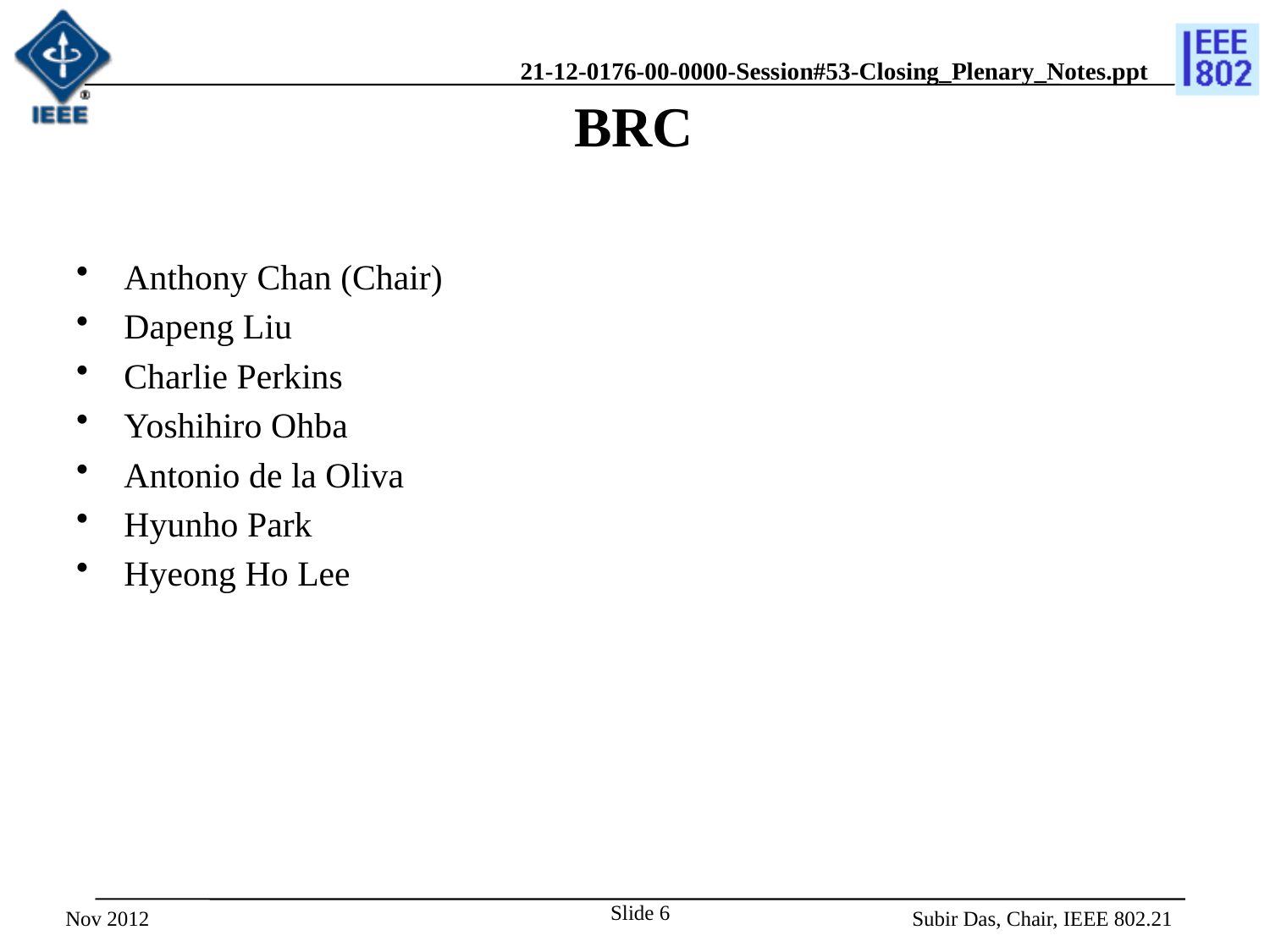

# BRC

Anthony Chan (Chair)
Dapeng Liu
Charlie Perkins
Yoshihiro Ohba
Antonio de la Oliva
Hyunho Park
Hyeong Ho Lee

Slide 6
Nov 2012
Subir Das, Chair, IEEE 802.21